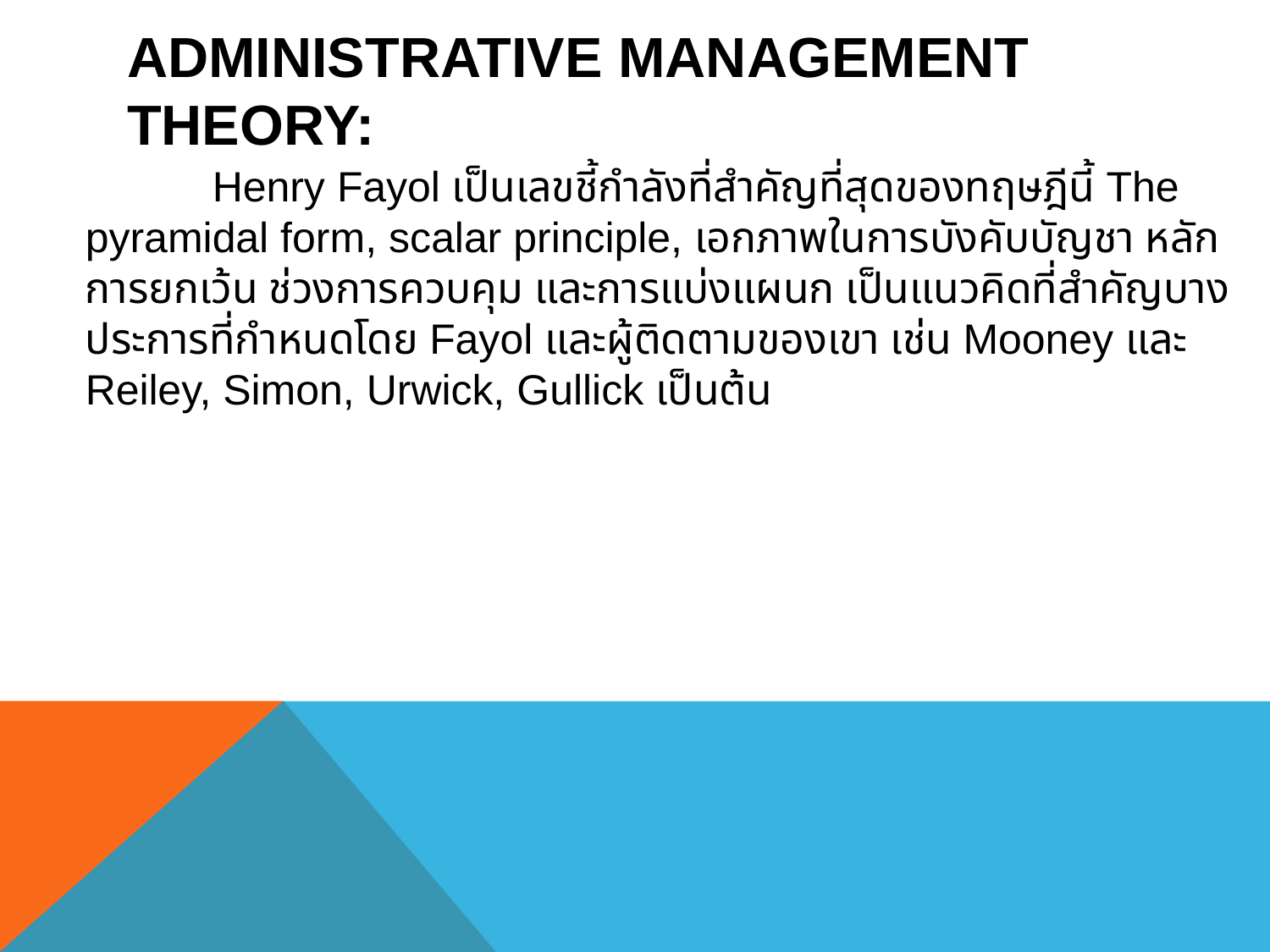

# Administrative Management Theory:
		Henry Fayol เป็นเลขชี้กำลังที่สำคัญที่สุดของทฤษฎีนี้ The pyramidal form, scalar principle, เอกภาพในการบังคับบัญชา หลักการยกเว้น ช่วงการควบคุม และการแบ่งแผนก เป็นแนวคิดที่สำคัญบางประการที่กำหนดโดย Fayol และผู้ติดตามของเขา เช่น Mooney และ Reiley, Simon, Urwick, Gullick เป็นต้น